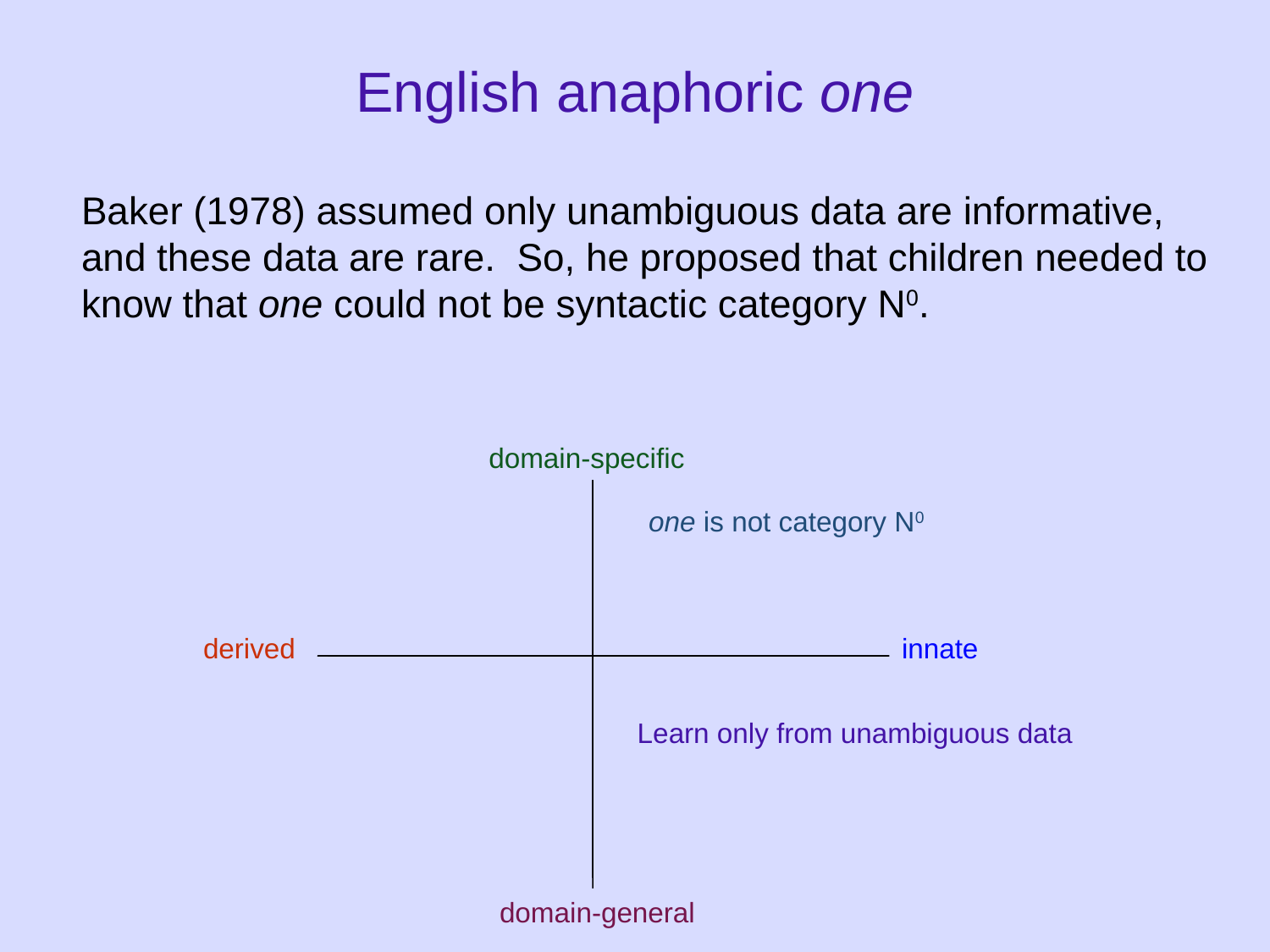

English anaphoric one
	Baker (1978) assumed only unambiguous data are informative, and these data are rare.  So, he proposed that children needed to know that one could not be syntactic category N0.

innate
innate
domain-specific

one is not category N0
derived
innate

Learn only from unambiguous data
derived
derived
domain-general